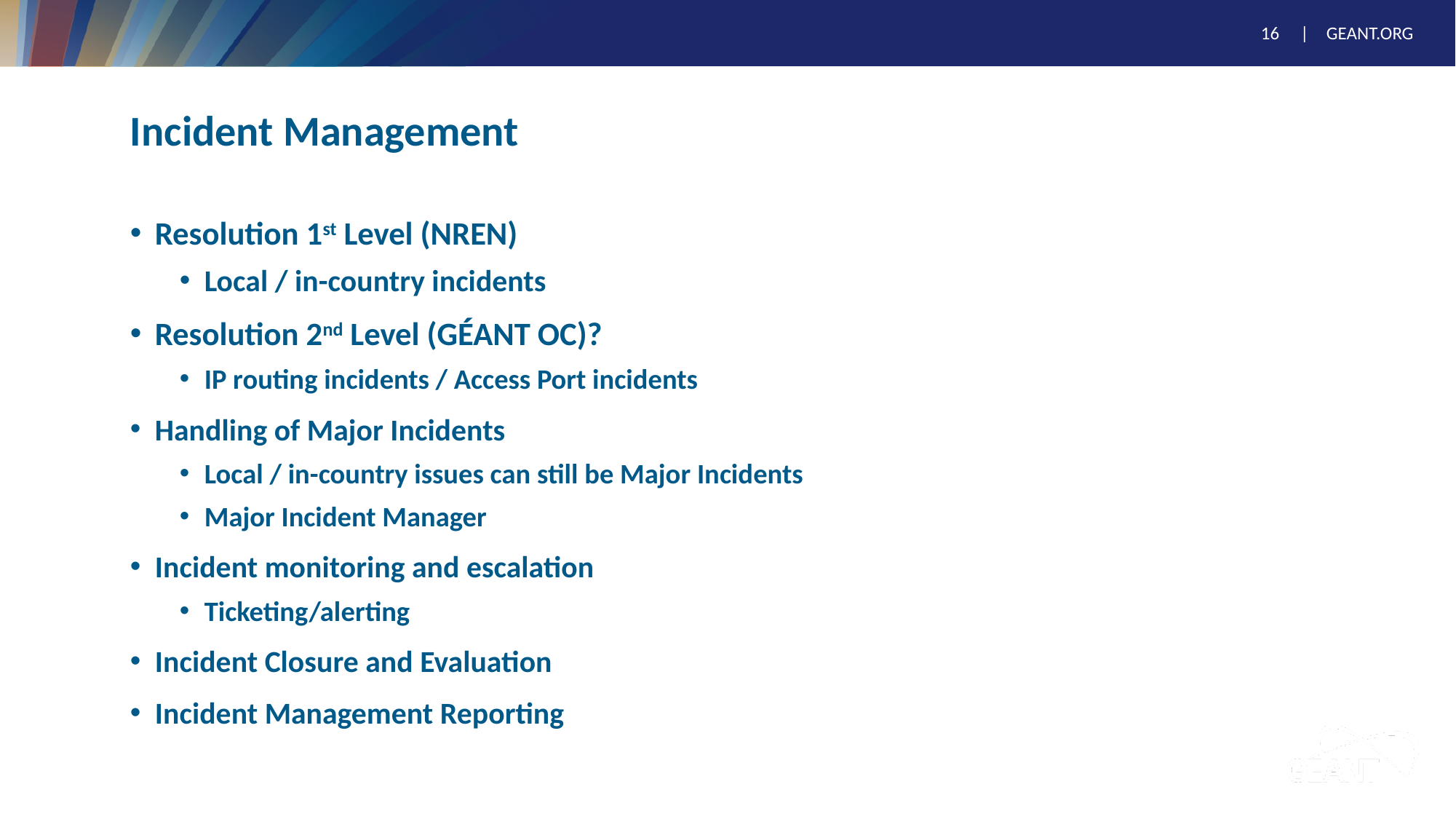

# Incident Management
Resolution 1st Level (NREN)
Local / in-country incidents
Resolution 2nd Level (GÉANT OC)?
IP routing incidents / Access Port incidents
Handling of Major Incidents
Local / in-country issues can still be Major Incidents
Major Incident Manager
Incident monitoring and escalation
Ticketing/alerting
Incident Closure and Evaluation
Incident Management Reporting